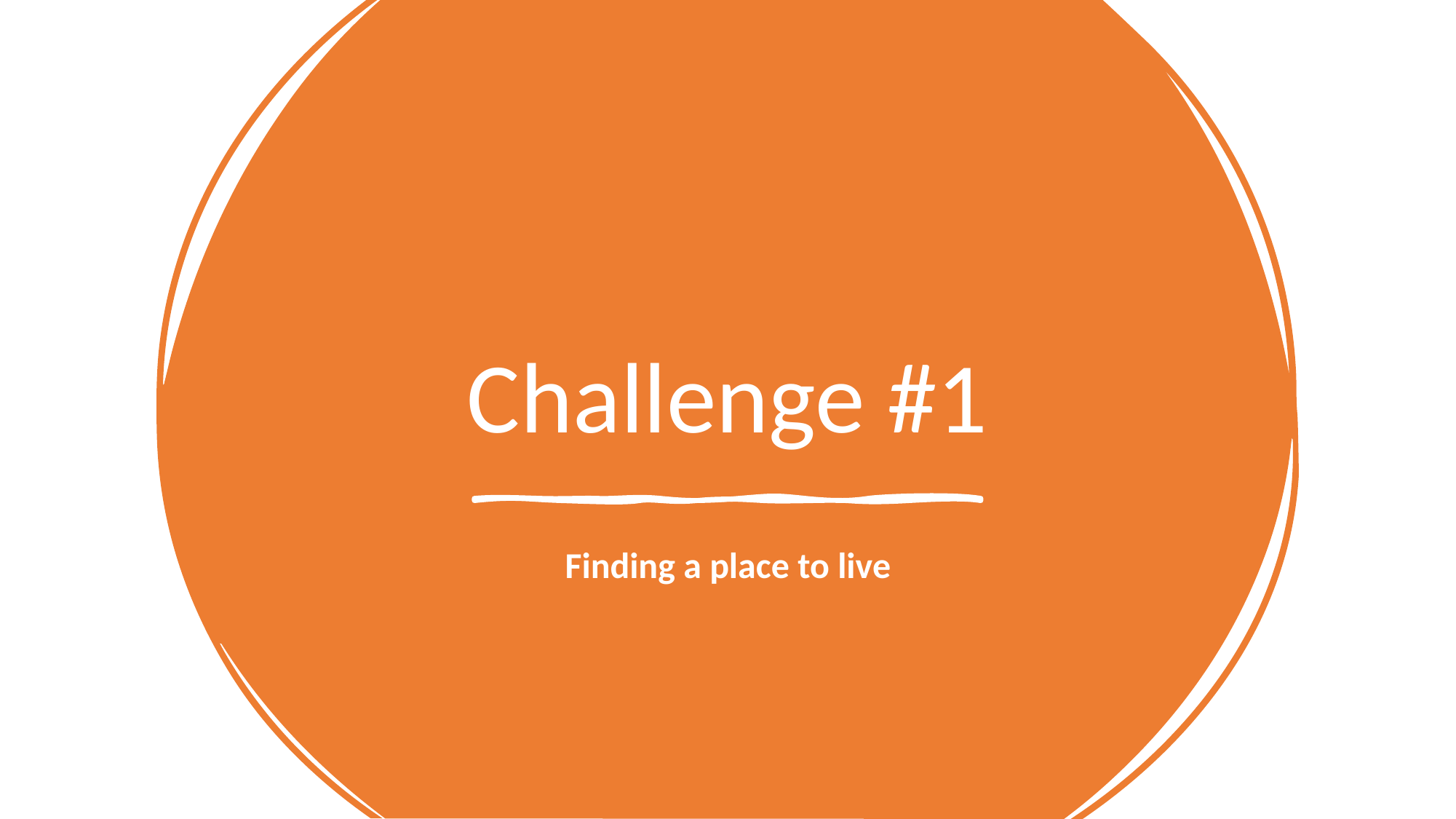

# Challenge #1

Finding a place to live